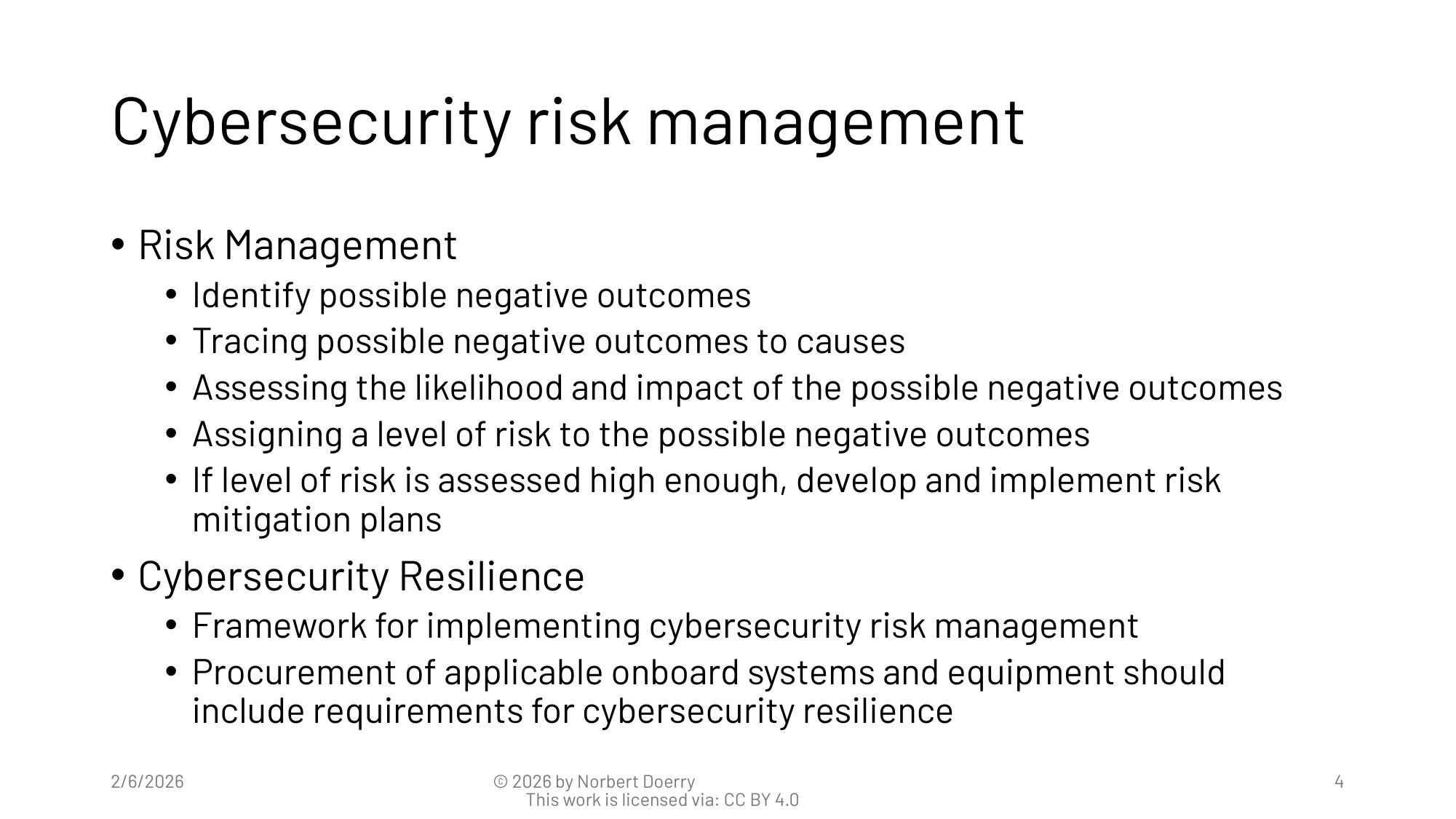

# Cybersecurity risk management
Risk Management
Identify possible negative outcomes
Tracing possible negative outcomes to causes
Assessing the likelihood and impact of the possible negative outcomes
Assigning a level of risk to the possible negative outcomes
If level of risk is assessed high enough, develop and implement risk mitigation plans
Cybersecurity Resilience
Framework for implementing cybersecurity risk management
Procurement of applicable onboard systems and equipment should include requirements for cybersecurity resilience
2/6/2026
© 2026 by Norbert Doerry                                                                                  This work is licensed via: CC BY 4.0
4